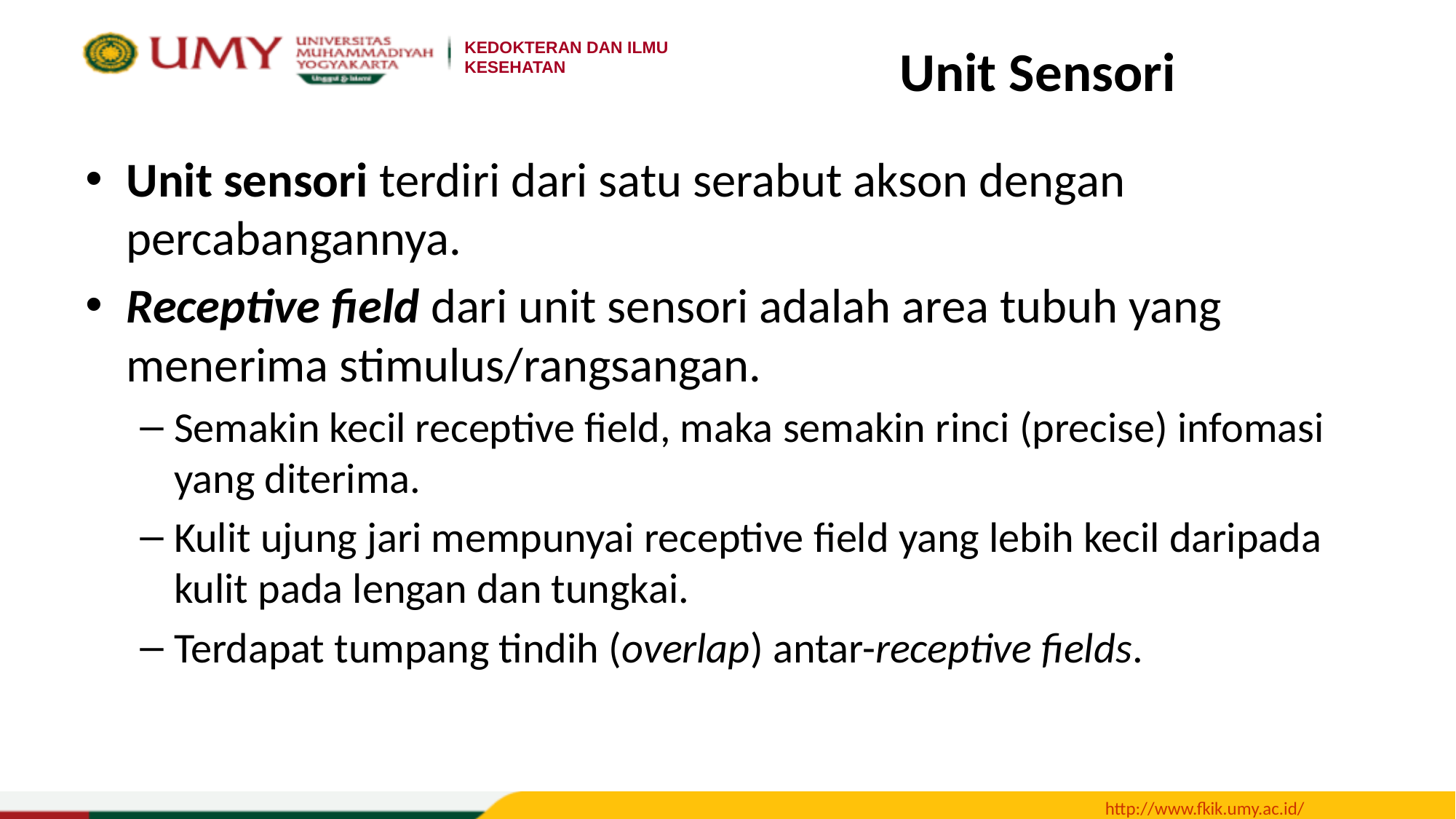

# Unit Sensori
Unit sensori terdiri dari satu serabut akson dengan percabangannya.
Receptive field dari unit sensori adalah area tubuh yang menerima stimulus/rangsangan.
Semakin kecil receptive field, maka semakin rinci (precise) infomasi yang diterima.
Kulit ujung jari mempunyai receptive field yang lebih kecil daripada kulit pada lengan dan tungkai.
Terdapat tumpang tindih (overlap) antar-receptive fields.